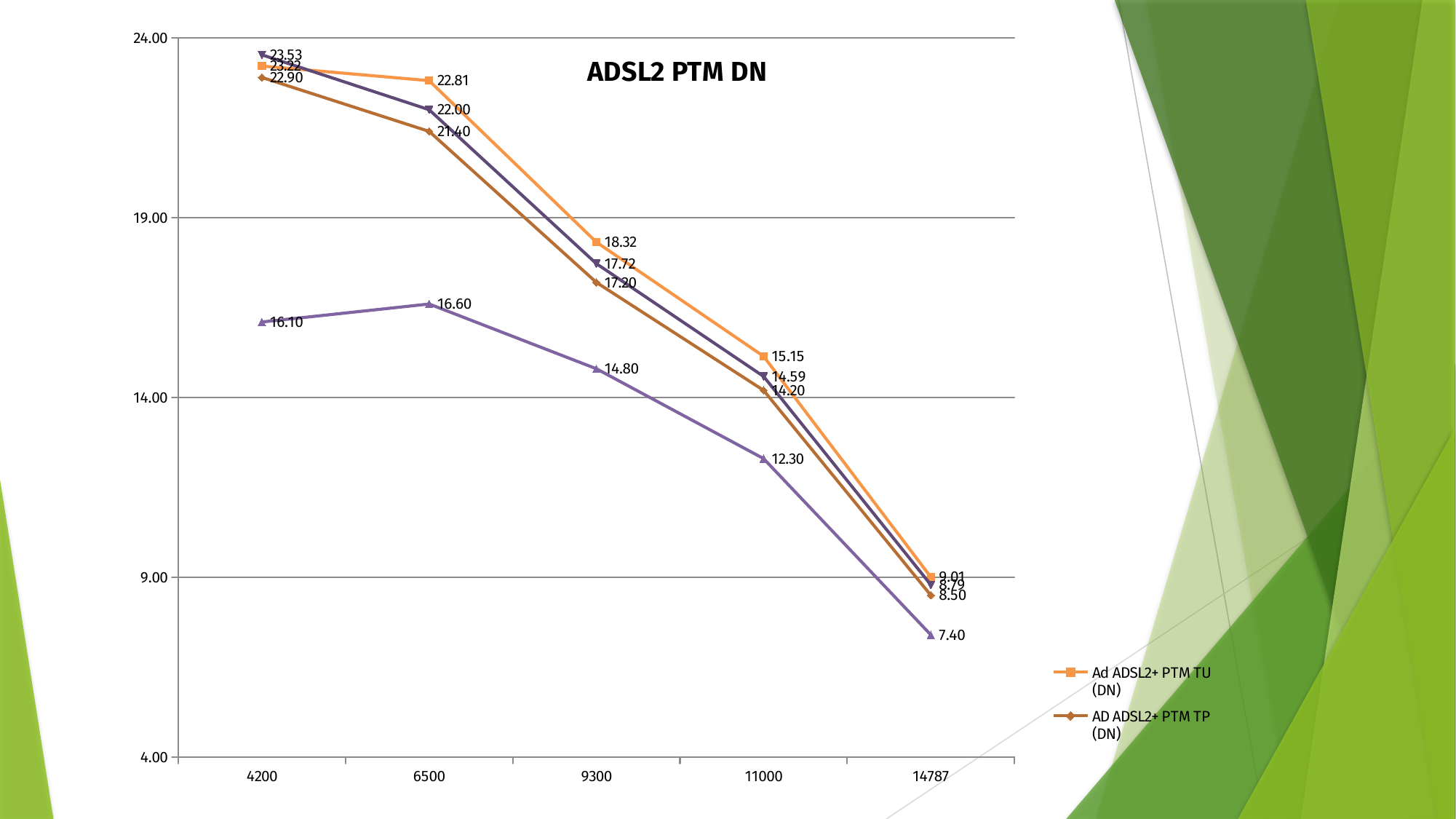

### Chart: ADSL2 PTM DN

| Category | Ad ADSL2+ PTM TU (DN) | AD ADSL2+ PTM TP (DN) | CA ADSL2+ ATM TU (DN) | CA ADSL2+ ATM TP (DN) |
|---|---|---|---|---|
| 4200 | 23.216 | 22.9 | 23.528 | 16.1 |
| 6500 | 22.81 | 21.4 | 22.002 | 16.6 |
| 9300 | 18.32 | 17.2 | 17.721 | 14.8 |
| 11000 | 15.146 | 14.2 | 14.587 | 12.3 |
| 14787 | 9.006 | 8.5 | 8.79 | 7.4 |